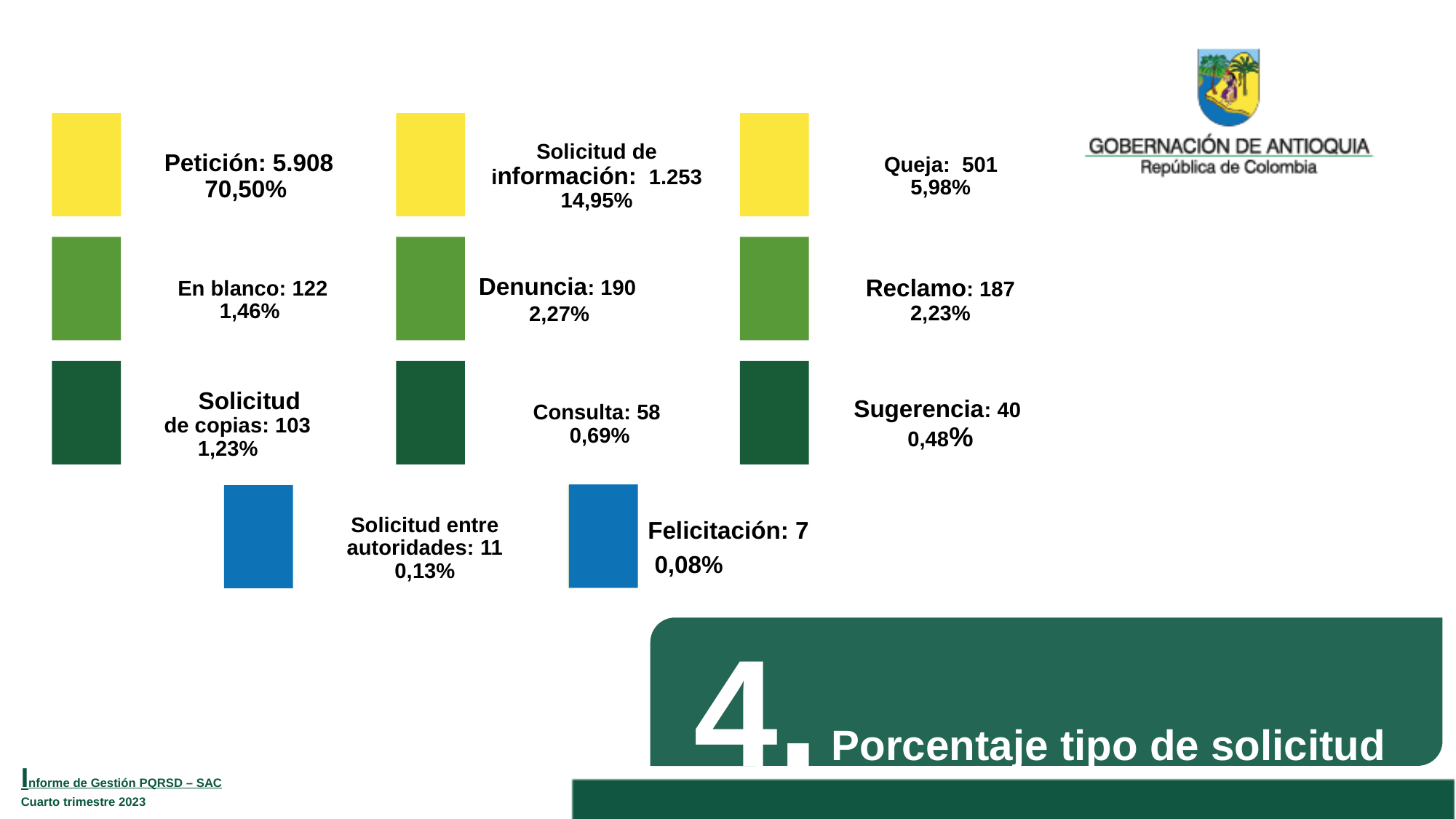

Petición: 5.908  70,50%
Solicitud de información:  1.253 14,95%
Queja:  501
5,98%
En blanco: 122
1,46%
Denuncia: 190                     2,27%
Reclamo: 187
2,23%
Solicitud
de copias: 103      1,23%
Consulta: 58
 0,69%
Sugerencia: 40  0,48%
Solicitud entre autoridades: 11
 0,13%
Felicitación: 7
 0,08%

# 4.
4.

Porcentaje tipo de solicitud
Informe de Gestión PQRSD – SAC
Cuarto trimestre 2023